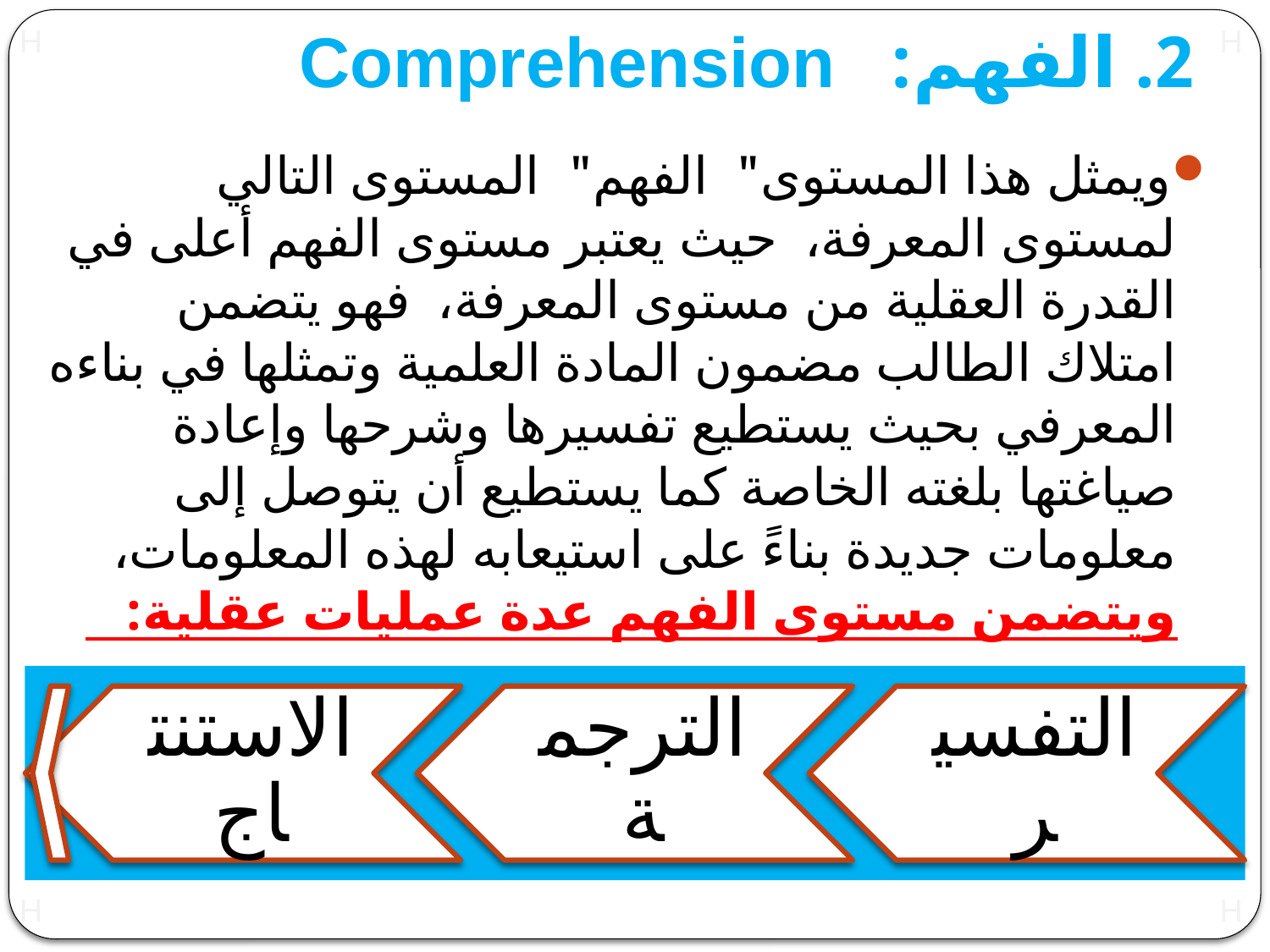

# 2. الفهم:   Comprehension
ويمثل هذا المستوى"  الفهم"  المستوى التالي لمستوى المعرفة،  حيث يعتبر مستوى الفهم أعلى في القدرة العقلية من مستوى المعرفة،  فهو يتضمن امتلاك الطالب مضمون المادة العلمية وتمثلها في بناءه المعرفي بحيث يستطيع تفسيرها وشرحها وإعادة صياغتها بلغته الخاصة كما يستطيع أن يتوصل إلى معلومات جديدة بناءً على استيعابه لهذه المعلومات،  ويتضمن مستوى الفهم عدة عمليات عقلية:

التفسير
الترجمة
الاستنتاج